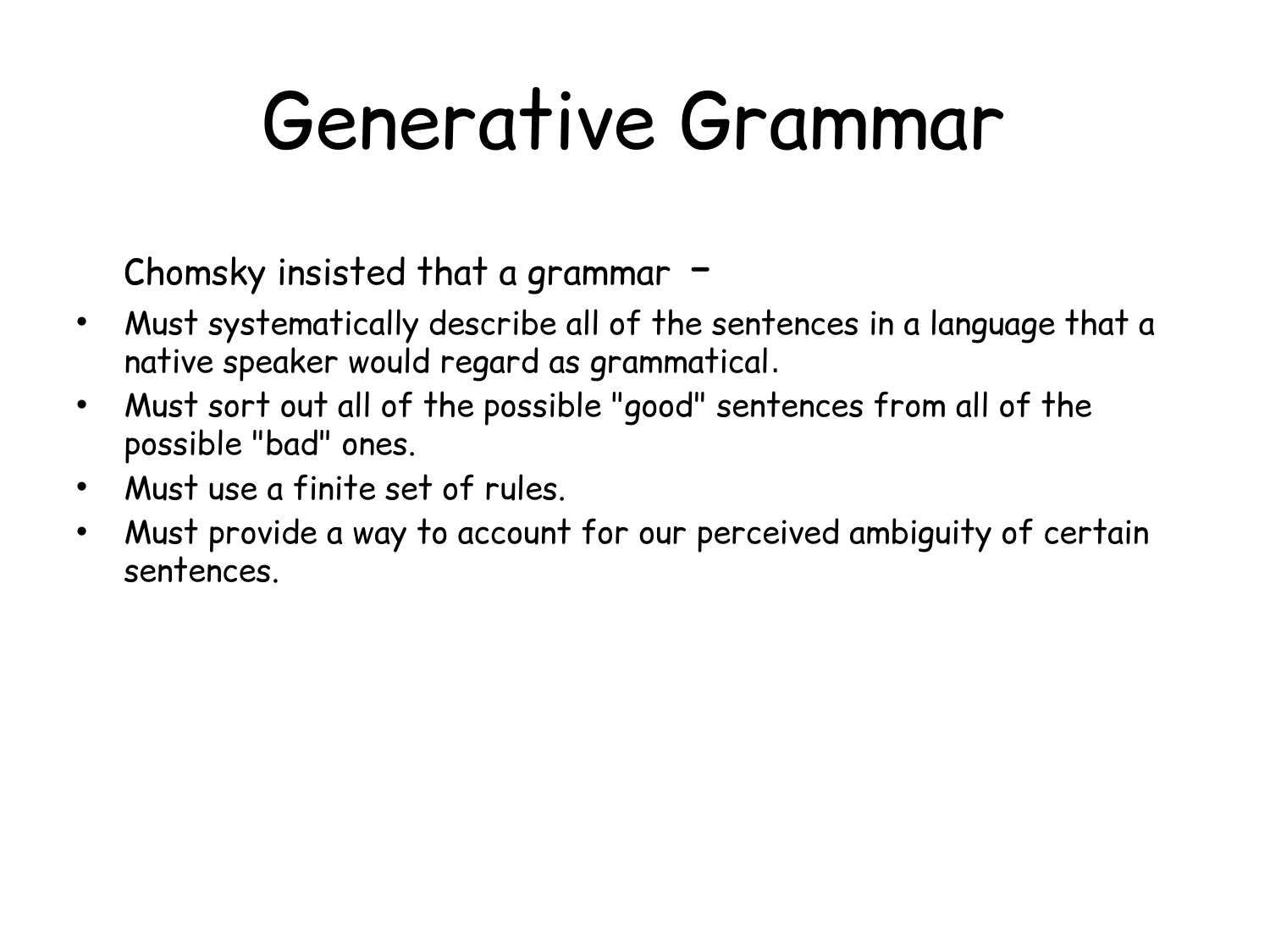

# Generative Grammar
	Chomsky insisted that a grammar -
Must systematically describe all of the sentences in a language that a native speaker would regard as grammatical.
Must sort out all of the possible "good" sentences from all of the possible "bad" ones.
Must use a finite set of rules.
Must provide a way to account for our perceived ambiguity of certain sentences.